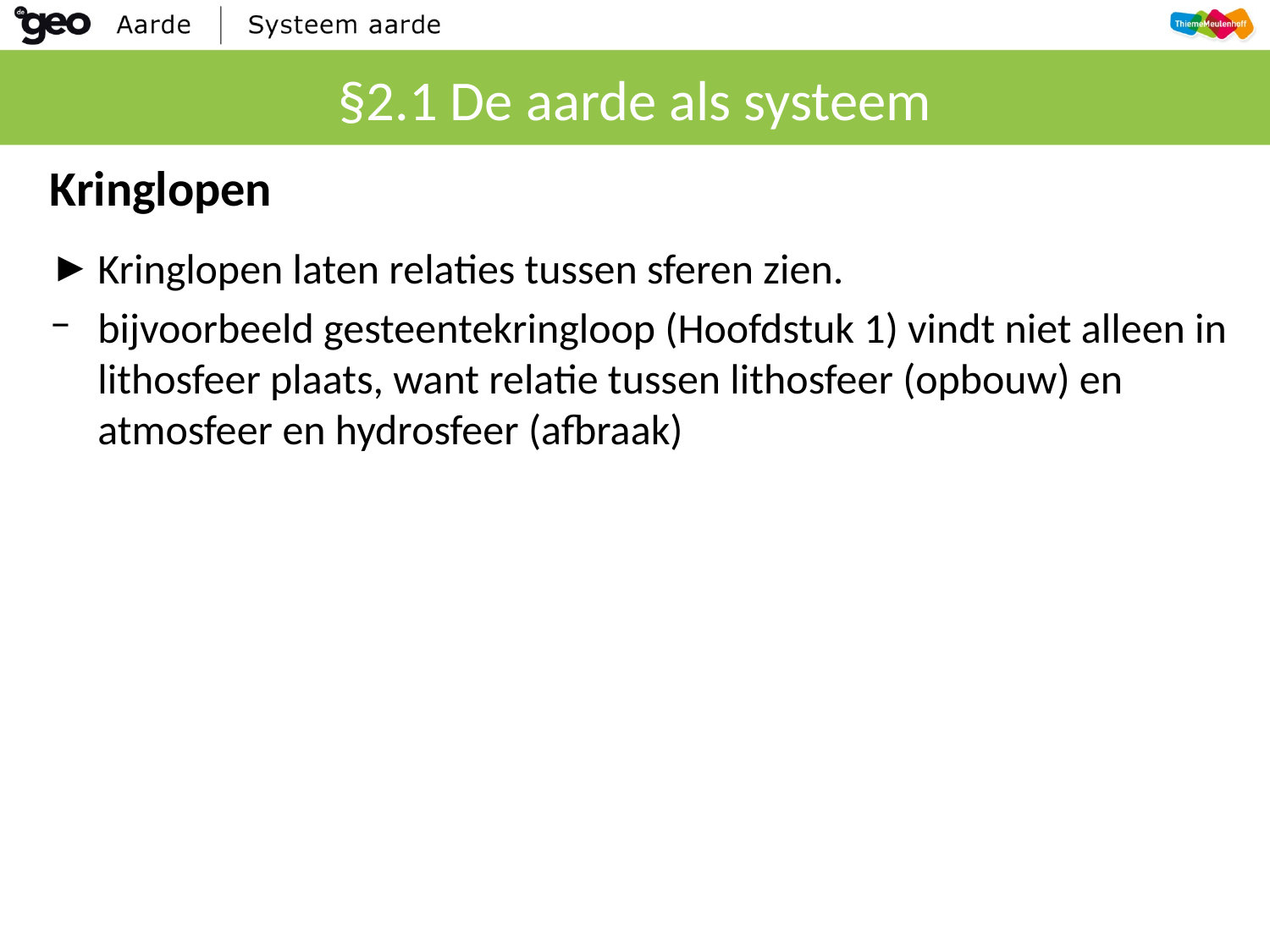

# §2.1 De aarde als systeem
Kringlopen
Kringlopen laten relaties tussen sferen zien.
bijvoorbeeld gesteentekringloop (Hoofdstuk 1) vindt niet alleen in lithosfeer plaats, want relatie tussen lithosfeer (opbouw) en atmosfeer en hydrosfeer (afbraak)